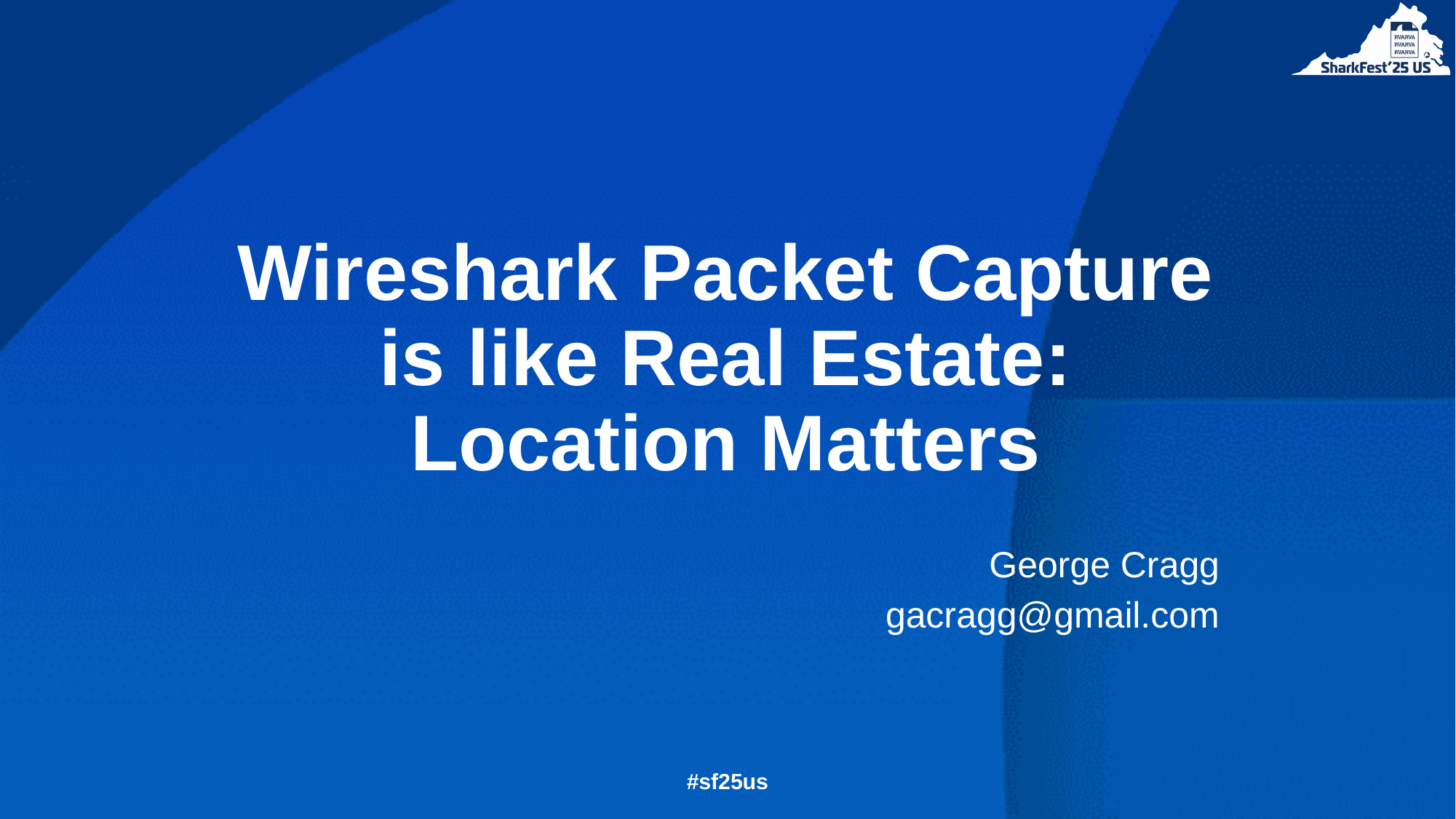

# Wireshark Packet Capture is like Real Estate: Location Matters
George Cragg
gacragg@gmail.com